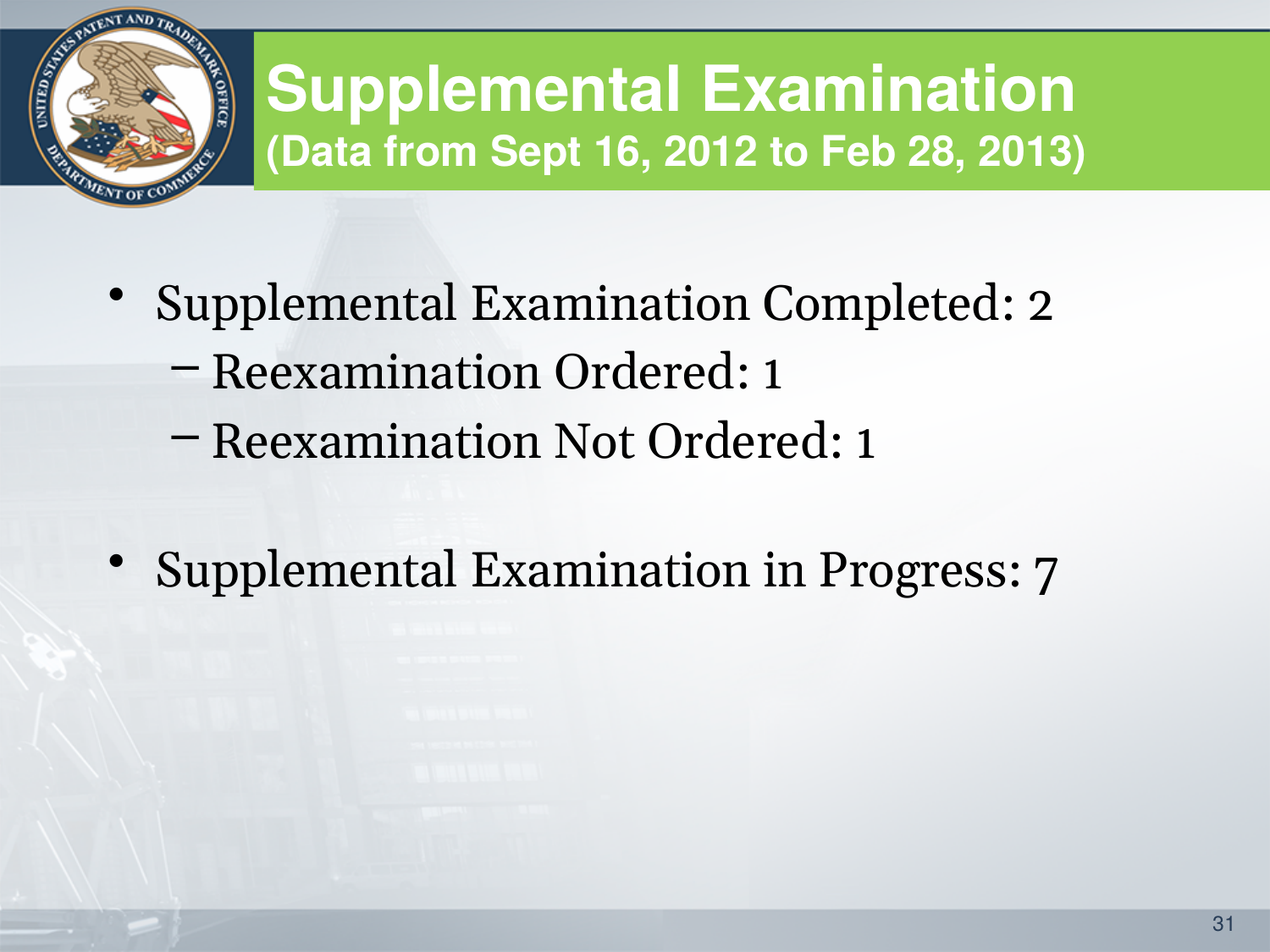

Supplemental Examination
(Data from Sept 16, 2012 to Feb 28, 2013)
Supplemental Examination Completed: 2
Reexamination Ordered: 1
Reexamination Not Ordered: 1

Supplemental Examination in Progress: 7
31